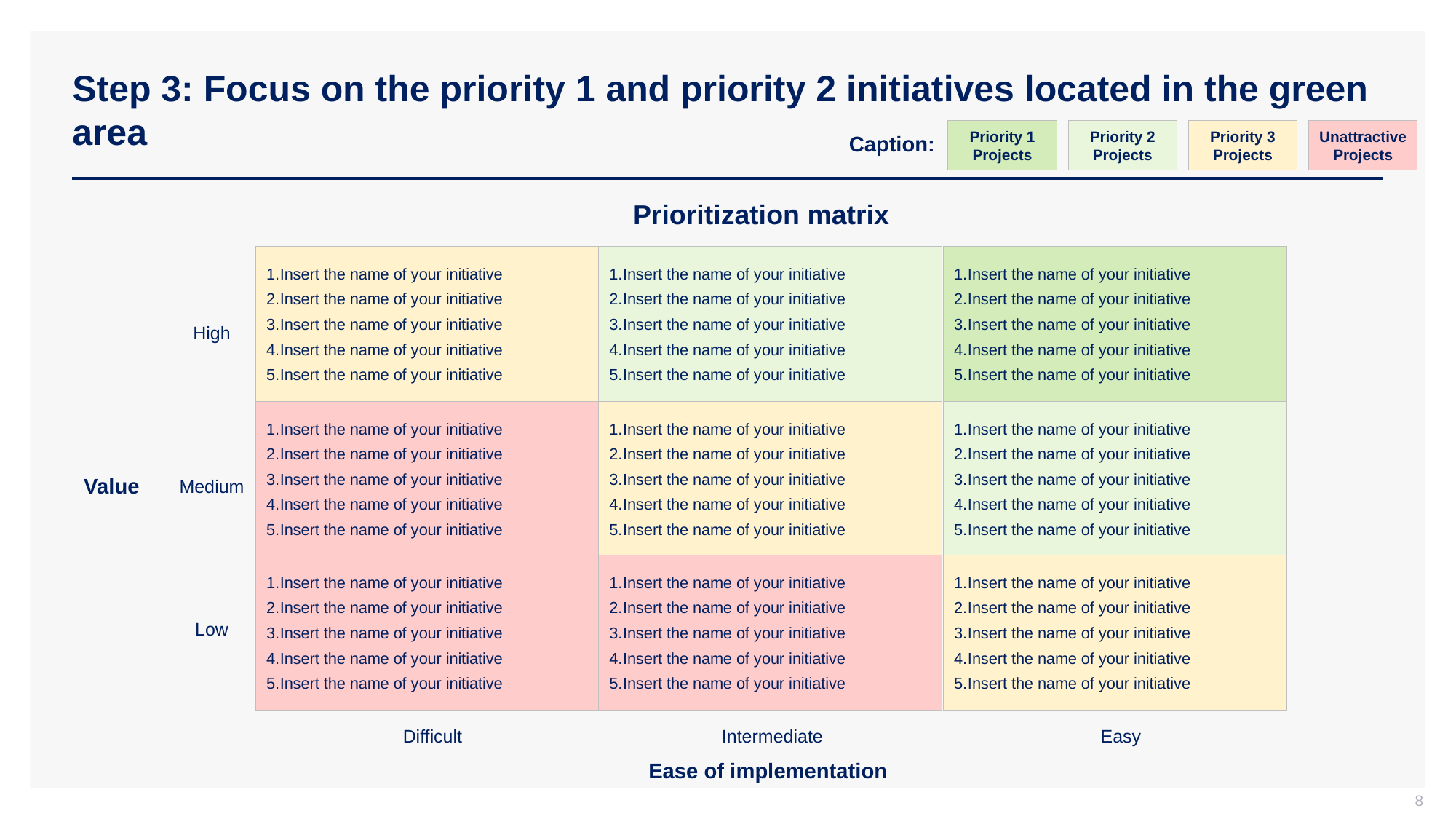

# Step 3: Focus on the priority 1 and priority 2 initiatives located in the green area
Priority 1 Projects
Priority 2 Projects
Priority 3 Projects
Unattractive Projects
Caption:
Prioritization matrix
Insert the name of your initiative
Insert the name of your initiative
Insert the name of your initiative
Insert the name of your initiative
Insert the name of your initiative
Insert the name of your initiative
Insert the name of your initiative
Insert the name of your initiative
Insert the name of your initiative
Insert the name of your initiative
Insert the name of your initiative
Insert the name of your initiative
Insert the name of your initiative
Insert the name of your initiative
Insert the name of your initiative
High
Insert the name of your initiative
Insert the name of your initiative
Insert the name of your initiative
Insert the name of your initiative
Insert the name of your initiative
Insert the name of your initiative
Insert the name of your initiative
Insert the name of your initiative
Insert the name of your initiative
Insert the name of your initiative
Insert the name of your initiative
Insert the name of your initiative
Insert the name of your initiative
Insert the name of your initiative
Insert the name of your initiative
Value
Medium
Insert the name of your initiative
Insert the name of your initiative
Insert the name of your initiative
Insert the name of your initiative
Insert the name of your initiative
Insert the name of your initiative
Insert the name of your initiative
Insert the name of your initiative
Insert the name of your initiative
Insert the name of your initiative
Insert the name of your initiative
Insert the name of your initiative
Insert the name of your initiative
Insert the name of your initiative
Insert the name of your initiative
Low
Difficult
Intermediate
Easy
Ease of implementation
8